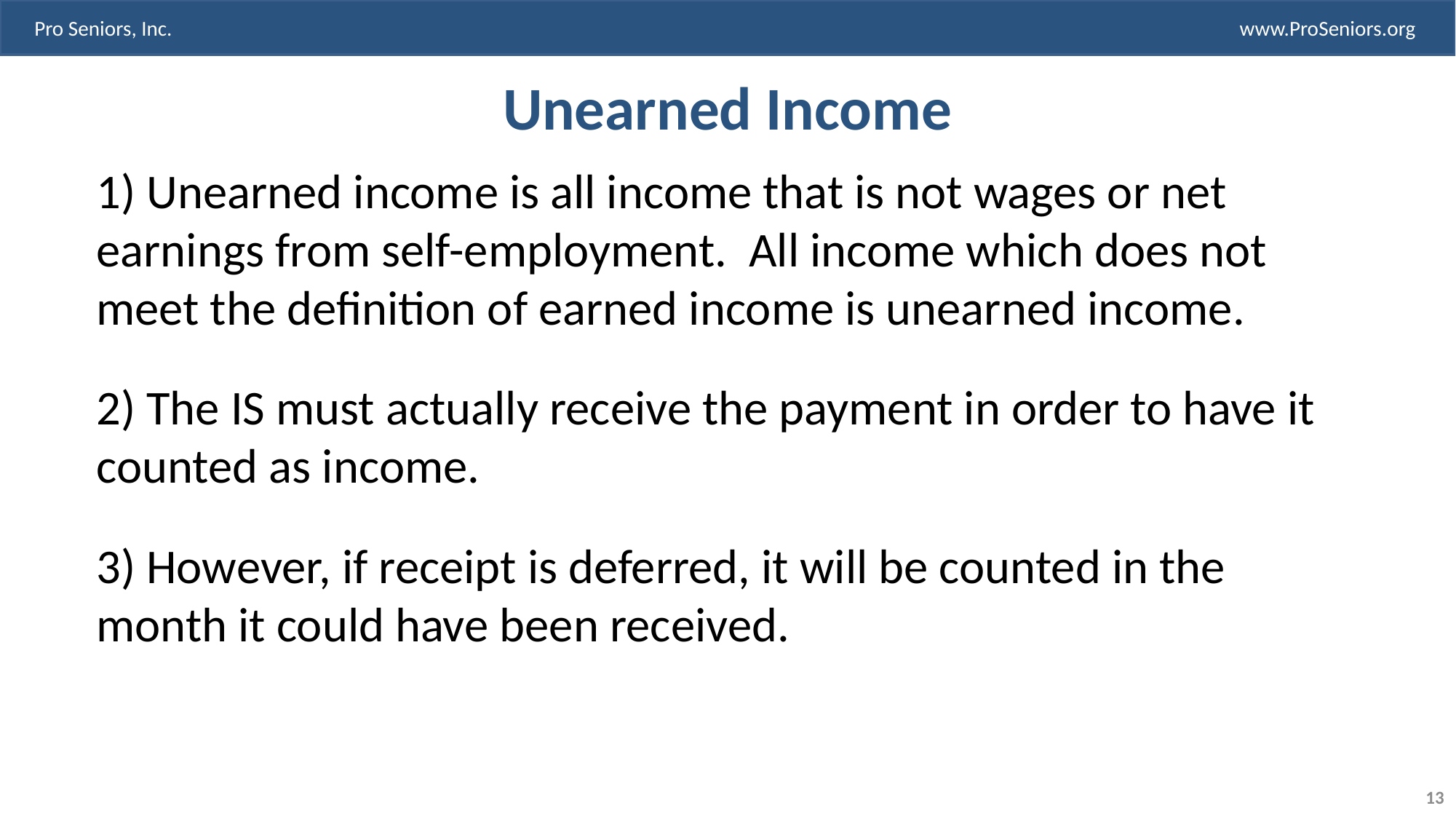

# Unearned Income
1) Unearned income is all income that is not wages or net earnings from self-employment.  All income which does not meet the definition of earned income is unearned income.
2) The IS must actually receive the payment in order to have it counted as income.
3) However, if receipt is deferred, it will be counted in the month it could have been received.

13